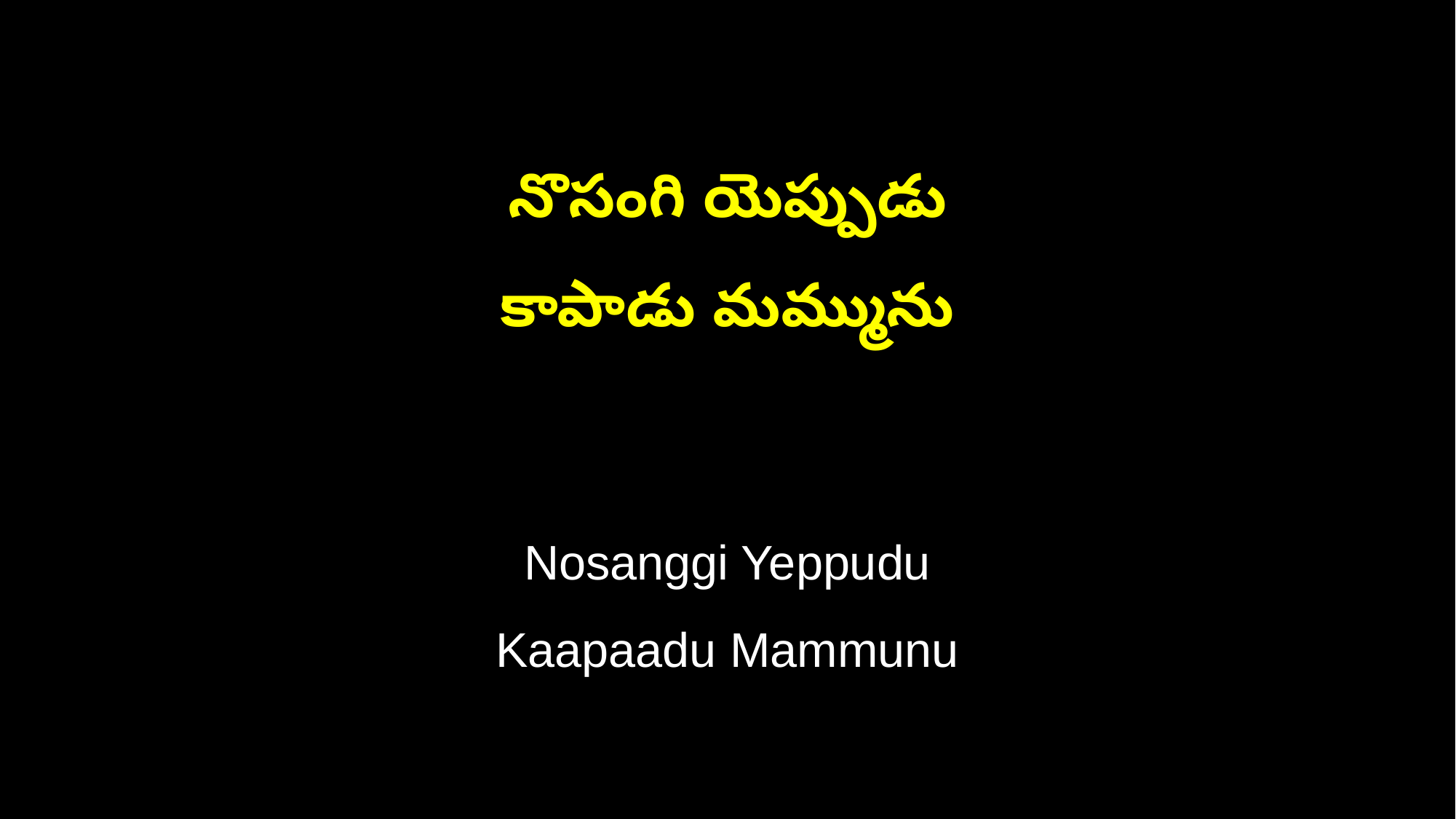

నొసంగి యెప్పుడు
కాపాడు మమ్మును
Nosanggi Yeppudu
Kaapaadu Mammunu